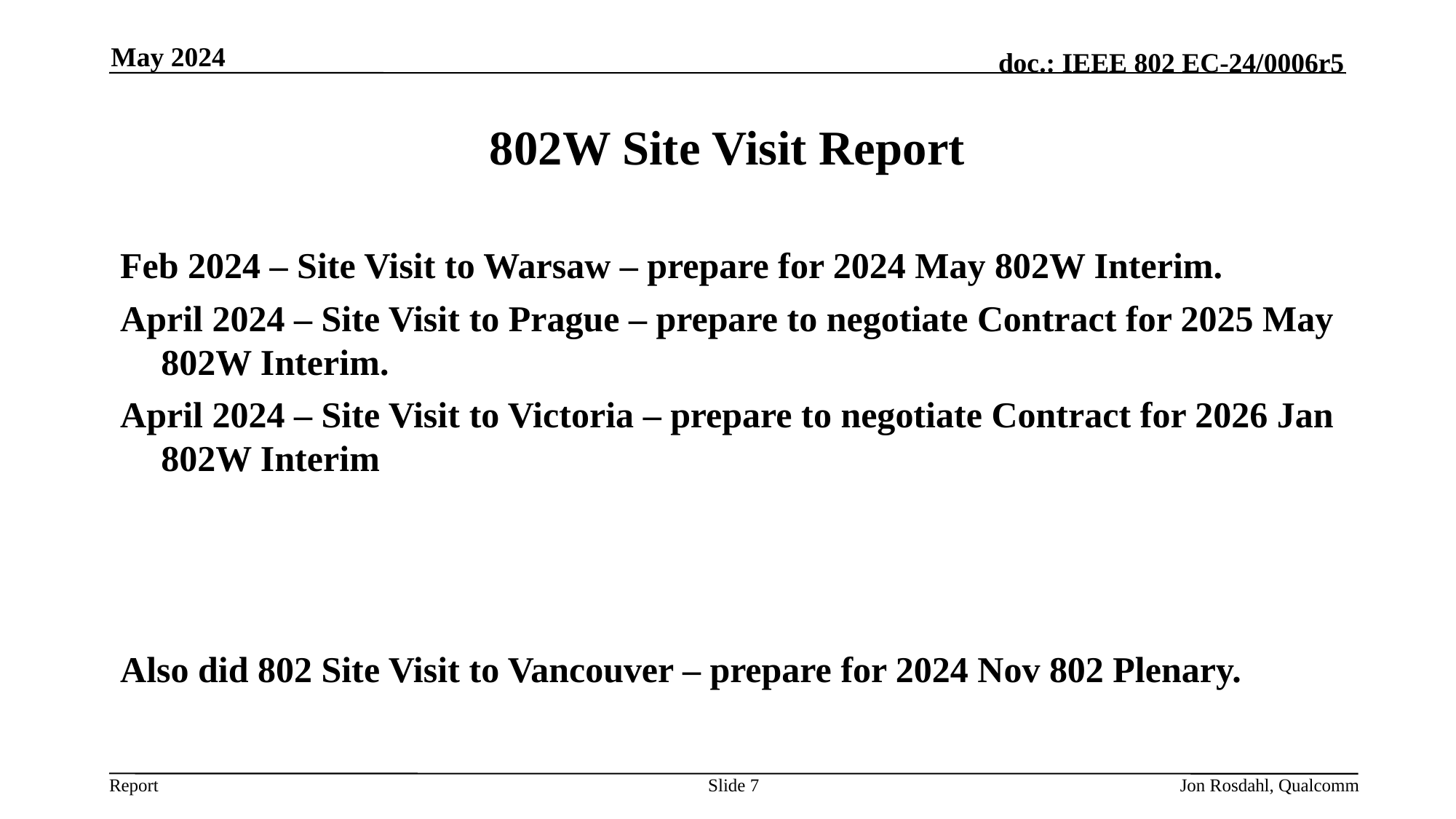

May 2024
# 802W Site Visit Report
Feb 2024 – Site Visit to Warsaw – prepare for 2024 May 802W Interim.
April 2024 – Site Visit to Prague – prepare to negotiate Contract for 2025 May 802W Interim.
April 2024 – Site Visit to Victoria – prepare to negotiate Contract for 2026 Jan 802W Interim

Also did 802 Site Visit to Vancouver – prepare for 2024 Nov 802 Plenary.
Slide 7
Jon Rosdahl, Qualcomm